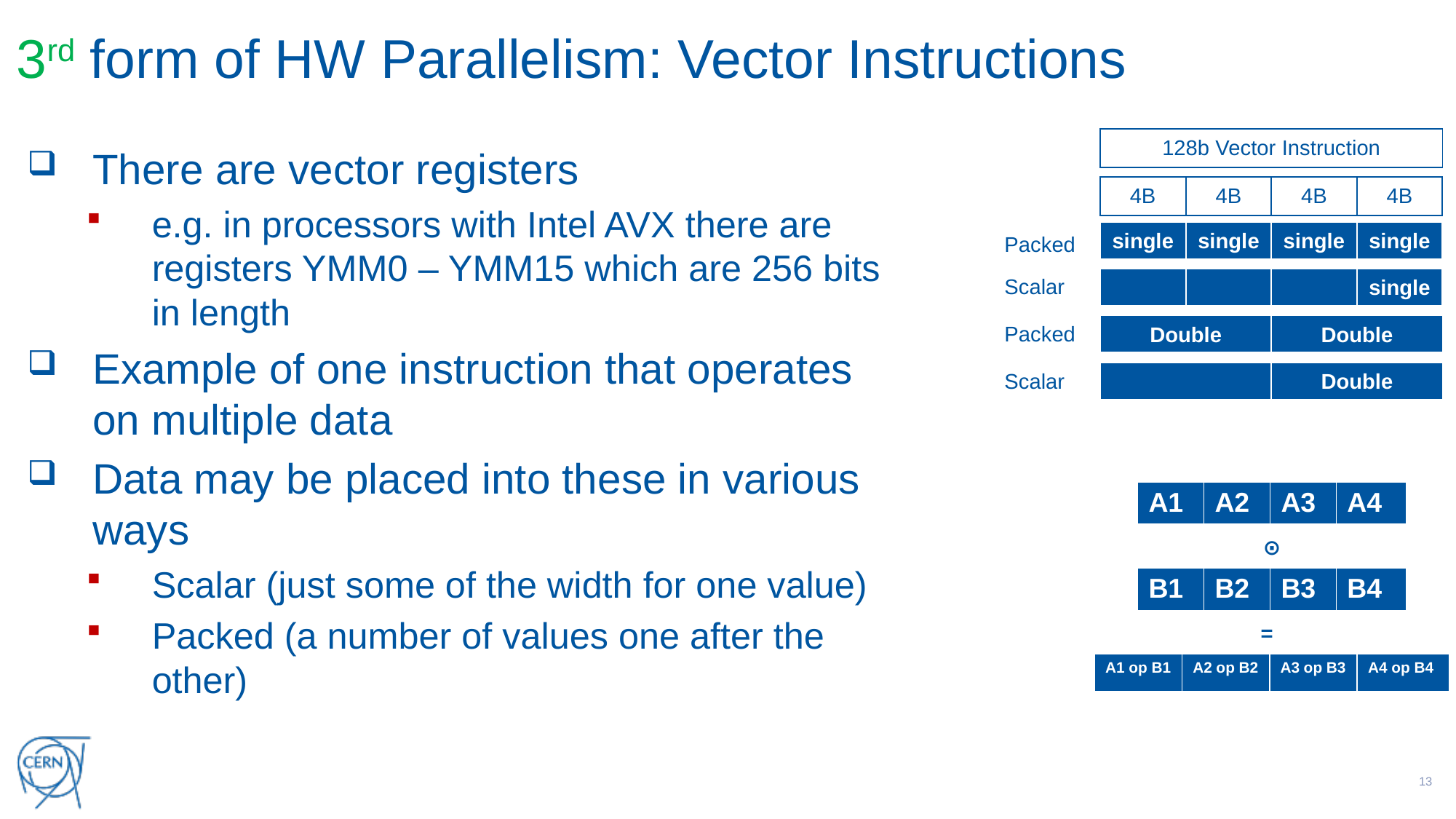

# 3rd form of HW Parallelism: Vector Instructions
| 128b Vector Instruction |
| --- |
There are vector registers
e.g. in processors with Intel AVX there are registers YMM0 – YMM15 which are 256 bits in length
Example of one instruction that operates on multiple data
Data may be placed into these in various ways
Scalar (just some of the width for one value)
Packed (a number of values one after the other)

| 4B | 4B | 4B | 4B |
| --- | --- | --- | --- |
| single | single | single | single |
| --- | --- | --- | --- |
Packed
Scalar
|  |  |  | single |
| --- | --- | --- | --- |
Packed
| Double | Double |
| --- | --- |
Scalar
|  | Double |
| --- | --- |
| A1 | A2 | A3 | A4 |
| --- | --- | --- | --- |
⊙
| B1 | B2 | B3 | B4 |
| --- | --- | --- | --- |
=
| A1 op B1 | A2 op B2 | A3 op B3 | A4 op B4 |
| --- | --- | --- | --- |
13